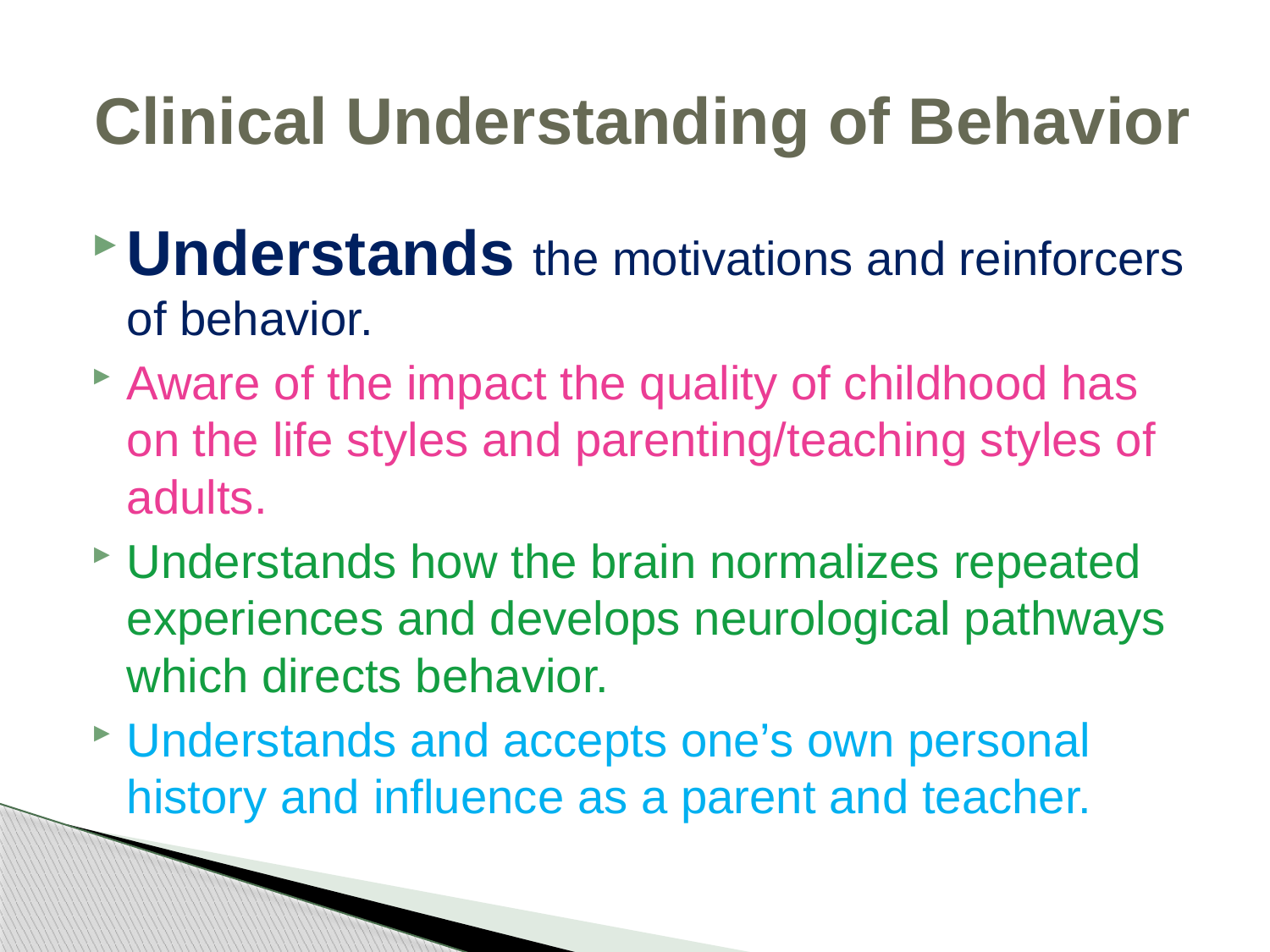

# Clinical Understanding of Behavior
Understands the motivations and reinforcers of behavior.
Aware of the impact the quality of childhood has on the life styles and parenting/teaching styles of adults.
Understands how the brain normalizes repeated experiences and develops neurological pathways which directs behavior.
Understands and accepts one’s own personal history and influence as a parent and teacher.